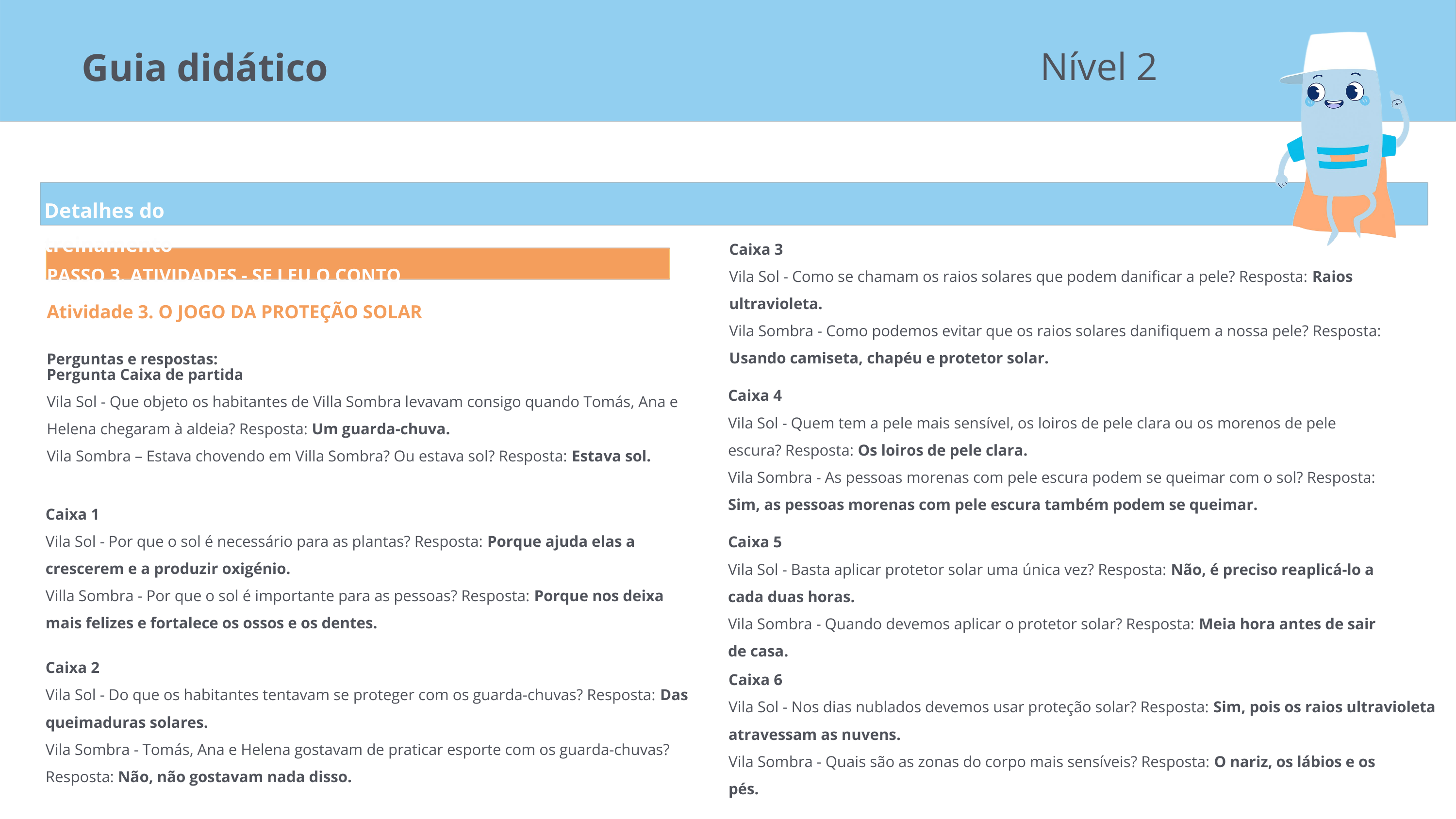

Nível 2
Guia didático

Detalhes do treinamento
Caixa 3
Vila Sol - Como se chamam os raios solares que podem daniﬁcar a pele? Resposta: Raios
ultravioleta.
Vila Sombra - Como podemos evitar que os raios solares daniﬁquem a nossa pele? Resposta:
Usando camiseta, chapéu e protetor solar.
PASSO 3. ATIVIDADES - SE LEU O CONTO

Atividade 3. O JOGO DA PROTEÇÃO SOLAR
Perguntas e respostas:

Pergunta Caixa de partida
Vila Sol - Que objeto os habitantes de Villa Sombra levavam consigo quando Tomás, Ana e Helena chegaram à aldeia? Resposta: Um guarda-chuva.
Vila Sombra – Estava chovendo em Villa Sombra? Ou estava sol? Resposta: Estava sol.
Caixa 4
Vila Sol - Quem tem a pele mais sensível, os loiros de pele clara ou os morenos de pele
escura? Resposta: Os loiros de pele clara.
Vila Sombra - As pessoas morenas com pele escura podem se queimar com o sol? Resposta:
Sim, as pessoas morenas com pele escura também podem se queimar.
Caixa 1
Vila Sol - Por que o sol é necessário para as plantas? Resposta: Porque ajuda elas a crescerem e a produzir oxigénio.
Villa Sombra - Por que o sol é importante para as pessoas? Resposta: Porque nos deixa
mais felizes e fortalece os ossos e os dentes.
Caixa 5
Vila Sol - Basta aplicar protetor solar uma única vez? Resposta: Não, é preciso reaplicá-lo a
cada duas horas.
Vila Sombra - Quando devemos aplicar o protetor solar? Resposta: Meia hora antes de sair
de casa.
Caixa 2
Vila Sol - Do que os habitantes tentavam se proteger com os guarda-chuvas? Resposta: Das
queimaduras solares.
Vila Sombra - Tomás, Ana e Helena gostavam de praticar esporte com os guarda-chuvas?
Resposta: Não, não gostavam nada disso.
Caixa 6
Vila Sol - Nos dias nublados devemos usar proteção solar? Resposta: Sim, pois os raios ultravioleta atravessam as nuvens.
Vila Sombra - Quais são as zonas do corpo mais sensíveis? Resposta: O nariz, os lábios e os
pés.